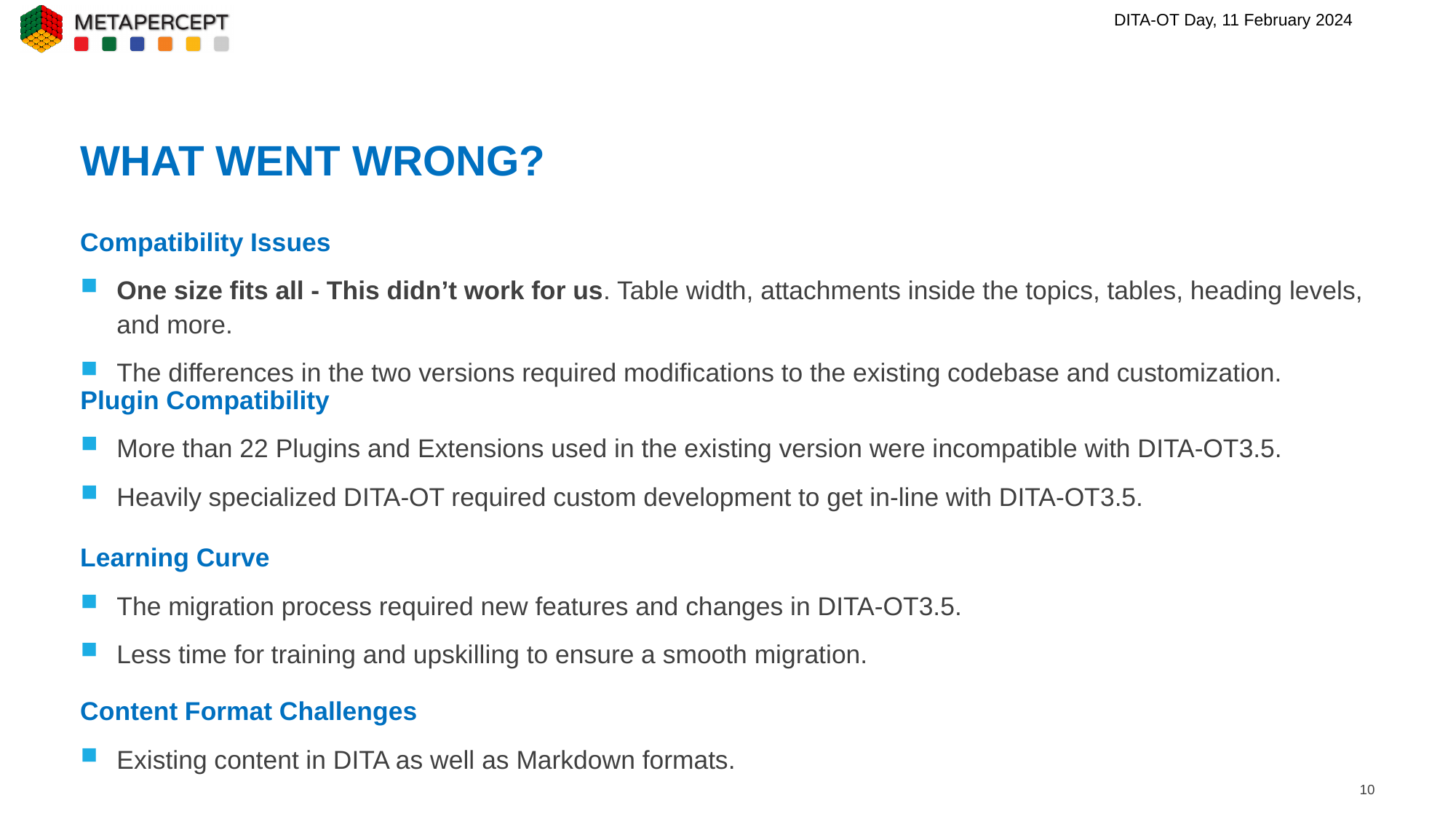

# What went wrong?
Compatibility Issues
One size fits all - This didn’t work for us. Table width, attachments inside the topics, tables, heading levels, and more.
The differences in the two versions required modifications to the existing codebase and customization.
Plugin Compatibility
More than 22 Plugins and Extensions used in the existing version were incompatible with DITA-OT3.5.
Heavily specialized DITA-OT required custom development to get in-line with DITA-OT3.5.
Learning Curve
The migration process required new features and changes in DITA-OT3.5.
Less time for training and upskilling to ensure a smooth migration.
Content Format Challenges
Existing content in DITA as well as Markdown formats.
10